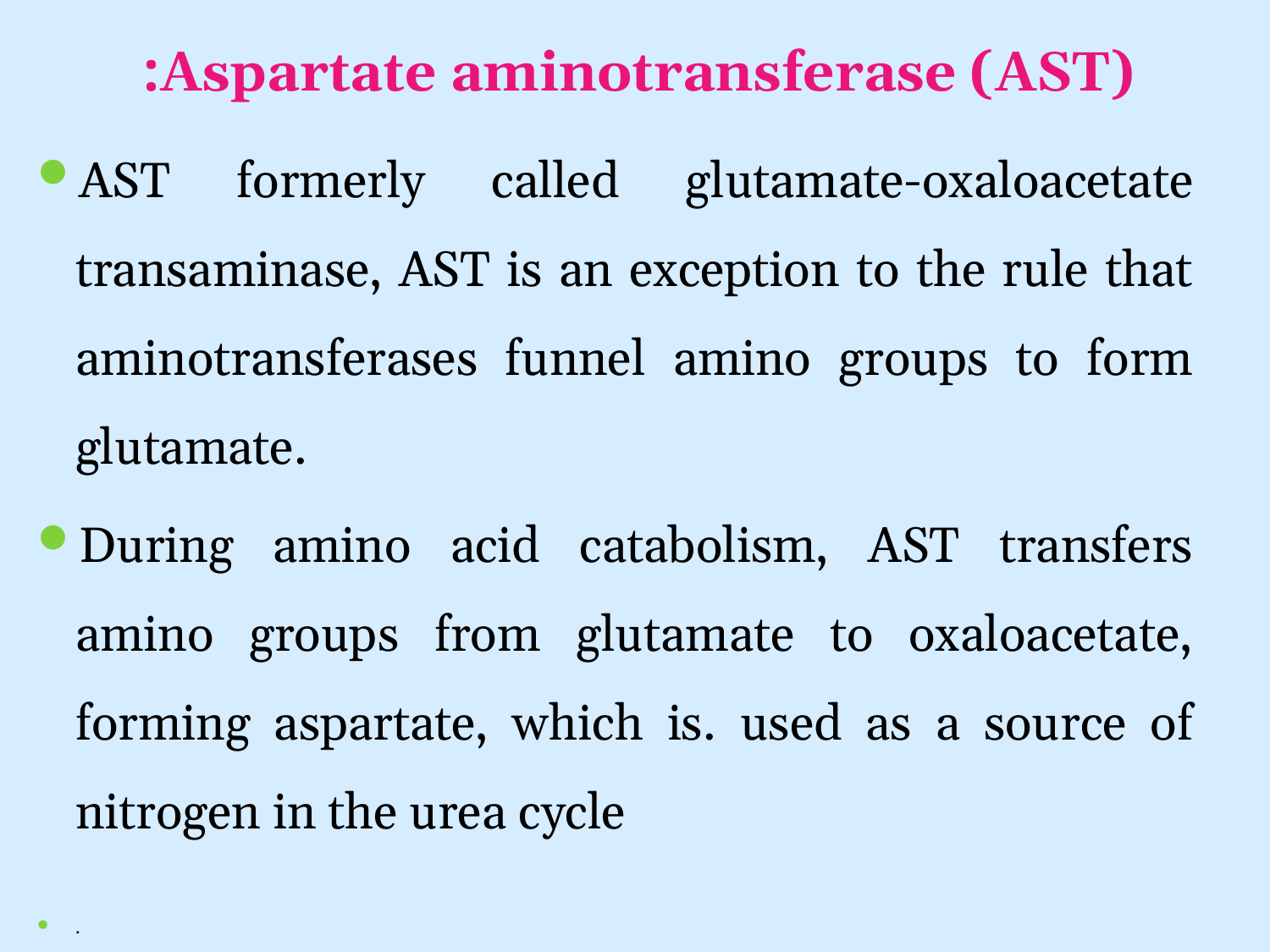

# Aspartate aminotransferase (AST):

AST formerly called glutamate-oxaloacetate transaminase, AST is an exception to the rule that aminotransferases funnel amino groups to form glutamate.
During amino acid catabolism, AST transfers amino groups from glutamate to oxaloacetate, forming aspartate, which is. used as a source of nitrogen in the urea cycle

.